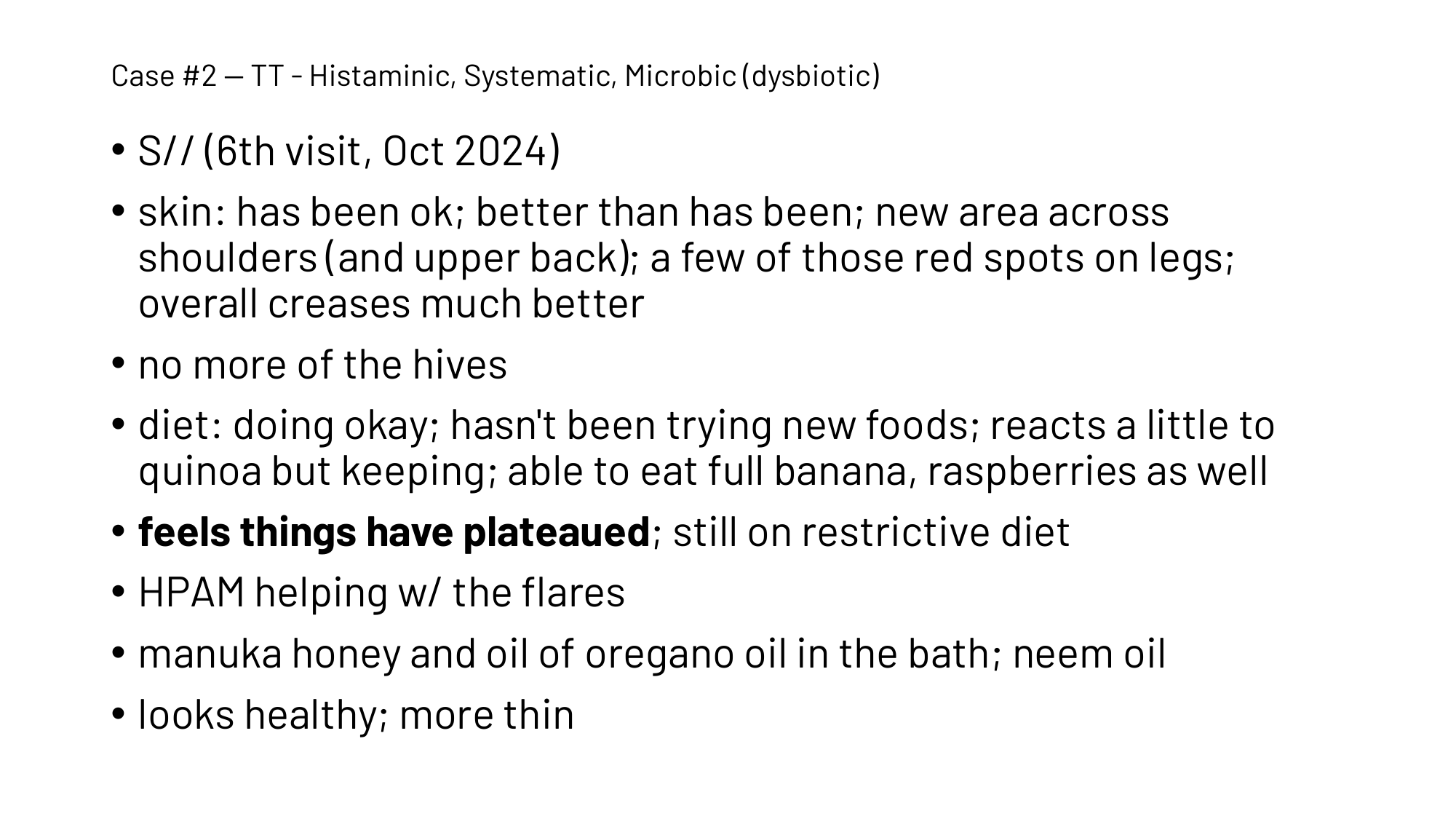

# Case #2 — TT - Histaminic, Systematic, Microbic (dysbiotic)
S// (6th visit, Oct 2024)
skin: has been ok; better than has been; new area across shoulders (and upper back); a few of those red spots on legs; overall creases much better
no more of the hives
diet: doing okay; hasn't been trying new foods; reacts a little to quinoa but keeping; able to eat full banana, raspberries as well
feels things have plateaued; still on restrictive diet
HPAM helping w/ the flares
manuka honey and oil of oregano oil in the bath; neem oil
looks healthy; more thin